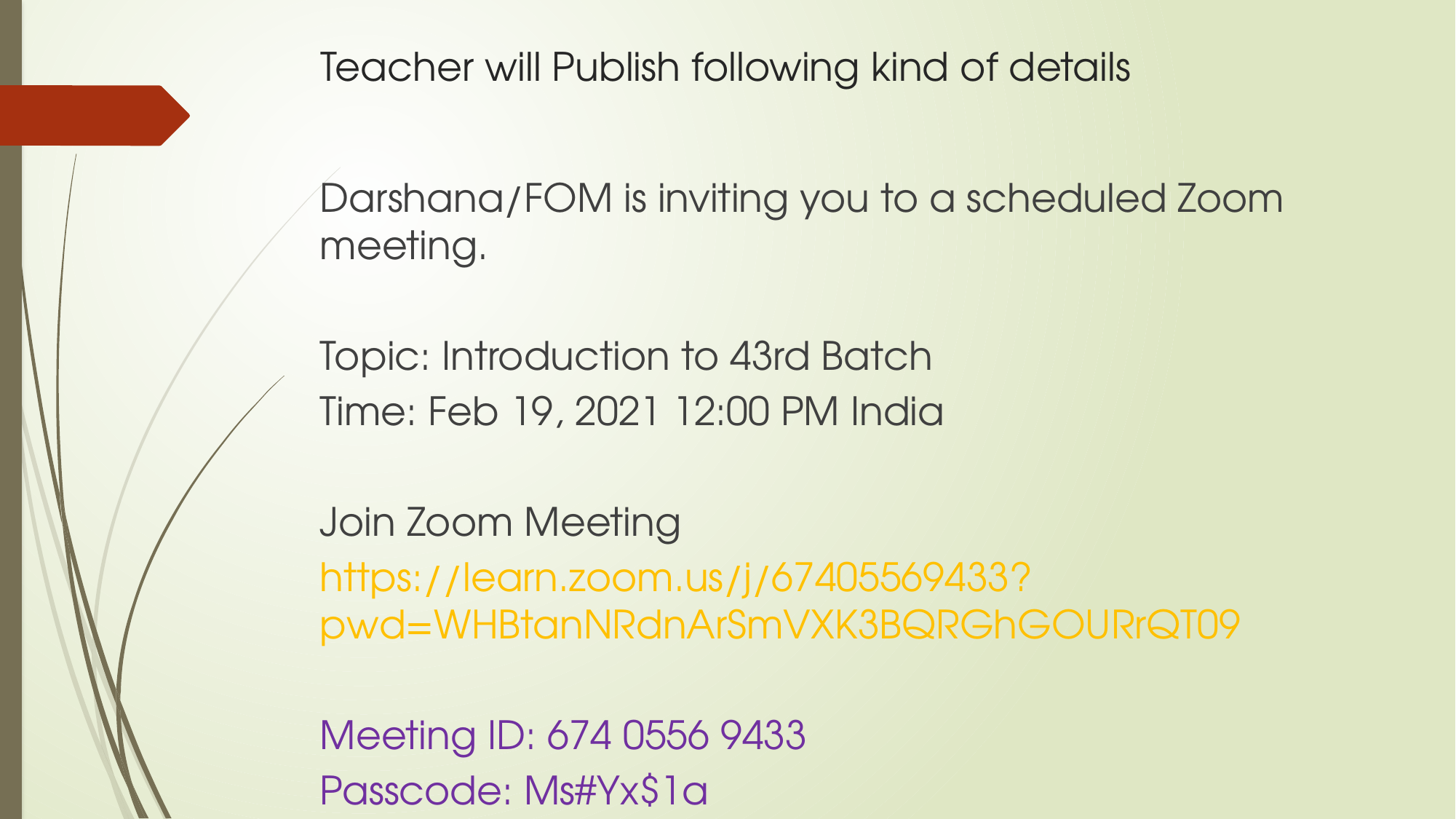

# Teacher will Publish following kind of details
Darshana/FOM is inviting you to a scheduled Zoom meeting.

Topic: Introduction to 43rd Batch
Time: Feb 19, 2021 12:00 PM India

Join Zoom Meeting
https://learn.zoom.us/j/67405569433?pwd=WHBtanNRdnArSmVXK3BQRGhGOURrQT09

Meeting ID: 674 0556 9433
Passcode: Ms#Yx$1a